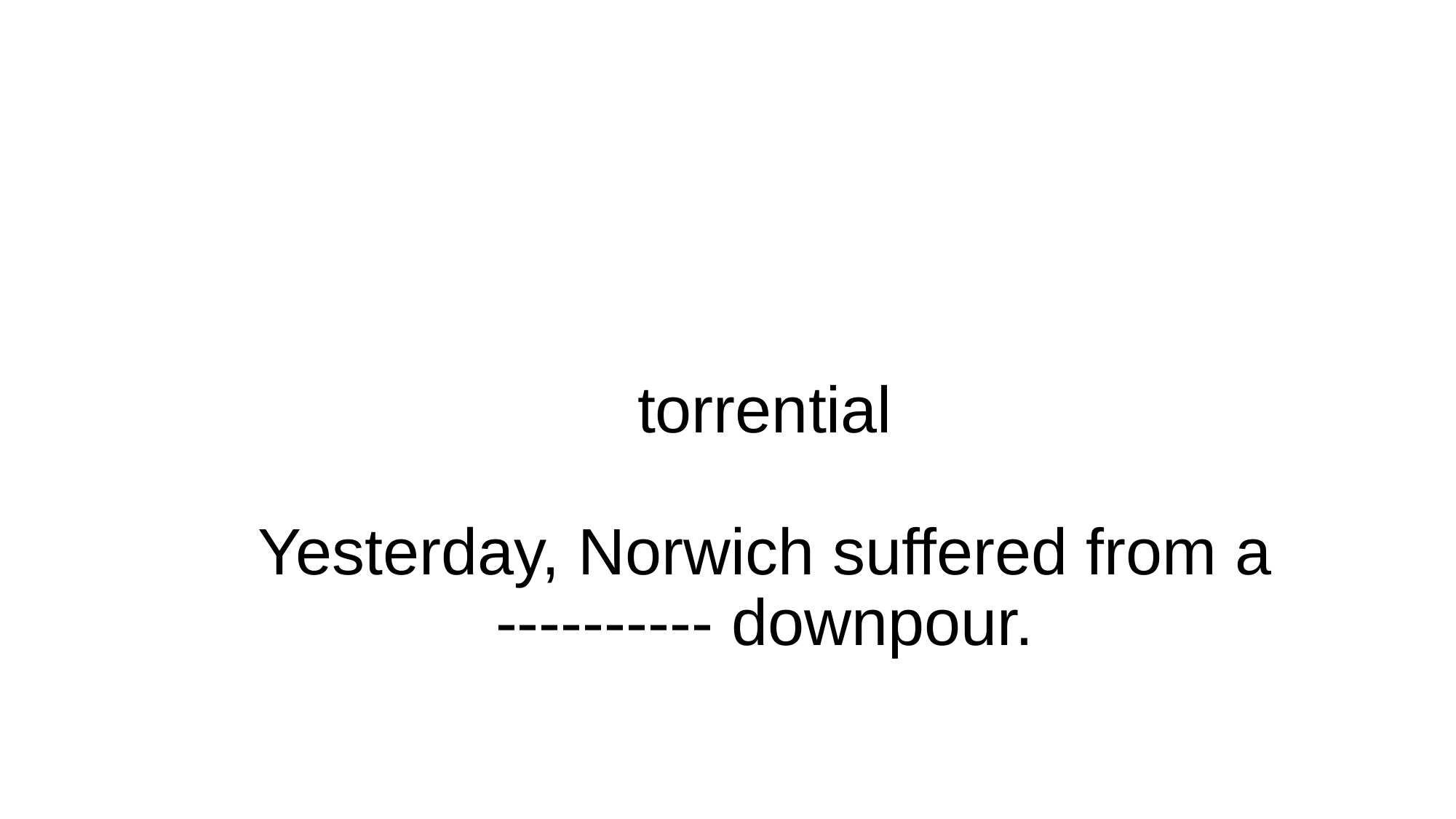

# torrential Yesterday, Norwich suffered from a ---------- downpour.